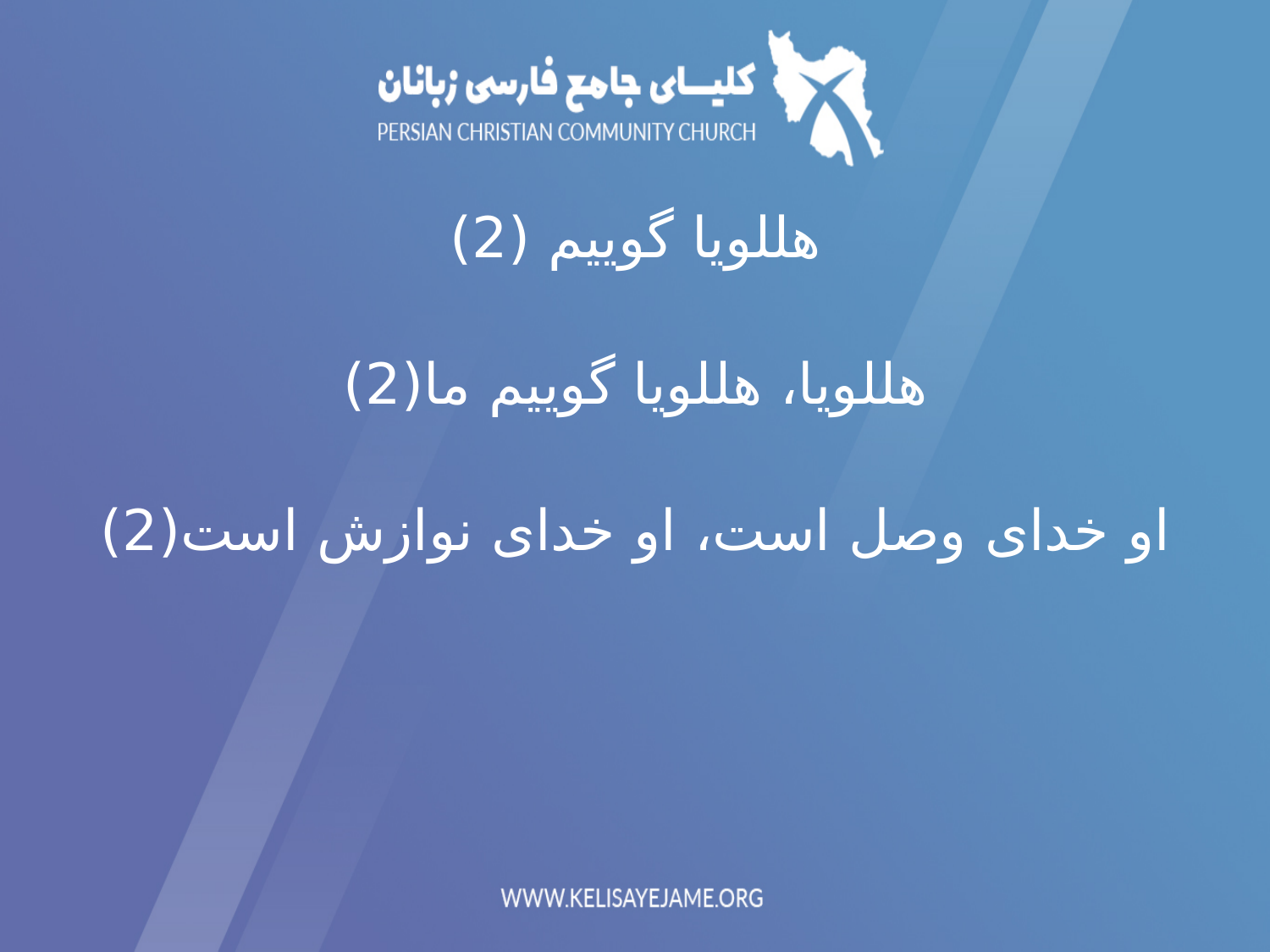

هللویا گوییم (2)
هللویا، هللویا گوییم ما(2)
او خدای وصل است، او خدای نوازش است‏(2)